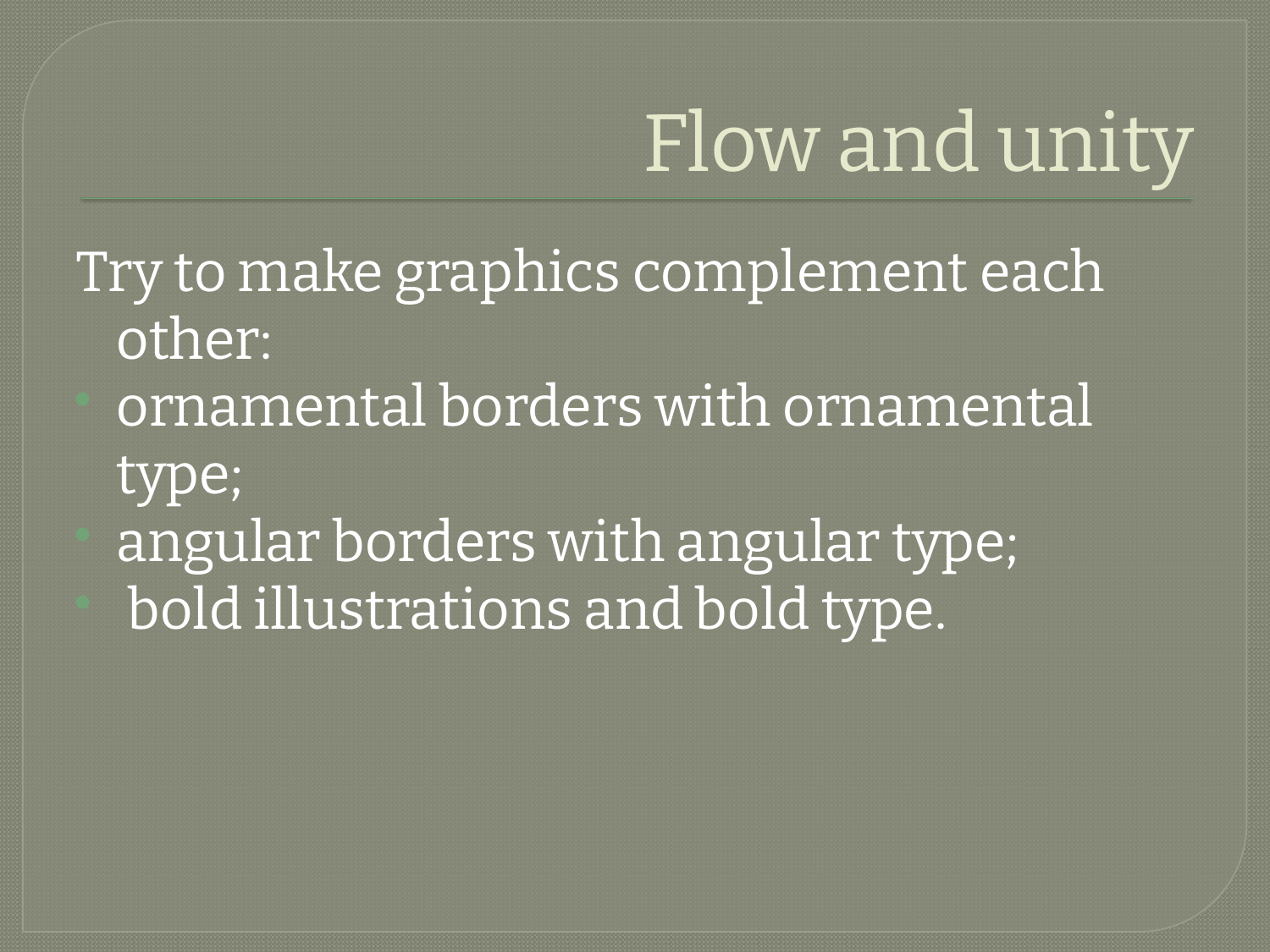

# Flow and unity
Try to make graphics complement each other:
ornamental borders with ornamental type;
angular borders with angular type;
 bold illustrations and bold type.